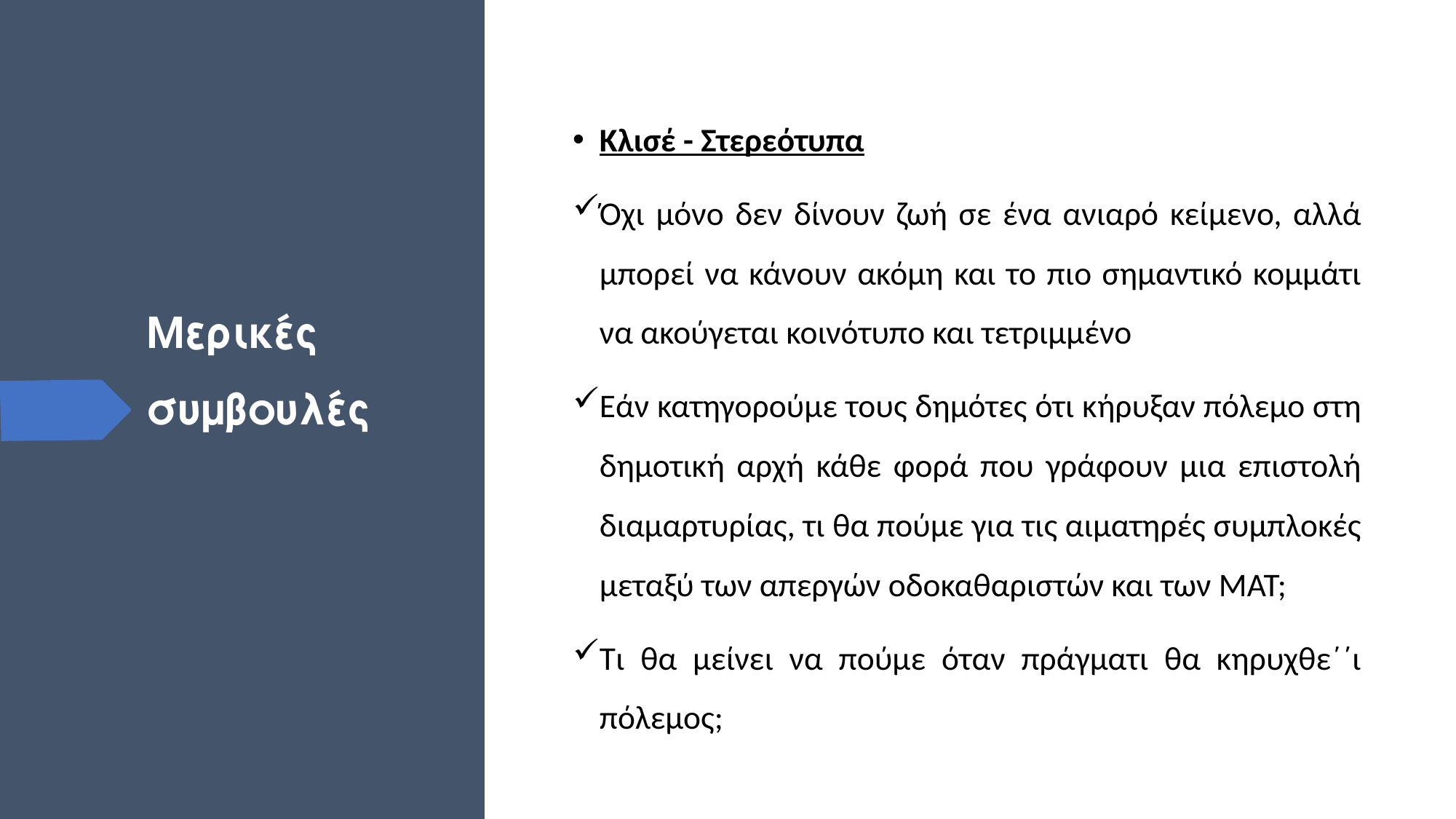

# Μερικές συμβουλές
Κλισέ - Στερεότυπα
Όχι μόνο δεν δίνουν ζωή σε ένα ανιαρό κείμενο, αλλά μπορεί να κάνουν ακόμη και το πιο σημαντικό κομμάτι να ακούγεται κοινότυπο και τετριμμένο
Εάν κατηγορούμε τους δημότες ότι κήρυξαν πόλεμο στη δημοτική αρχή κάθε φορά που γράφουν μια επιστολή διαμαρτυρίας, τι θα πούμε για τις αιματηρές συμπλοκές μεταξύ των απεργών οδοκαθαριστών και των ΜΑΤ;
Τι θα μείνει να πούμε όταν πράγματι θα κηρυχθε΄΄ι πόλεμος;